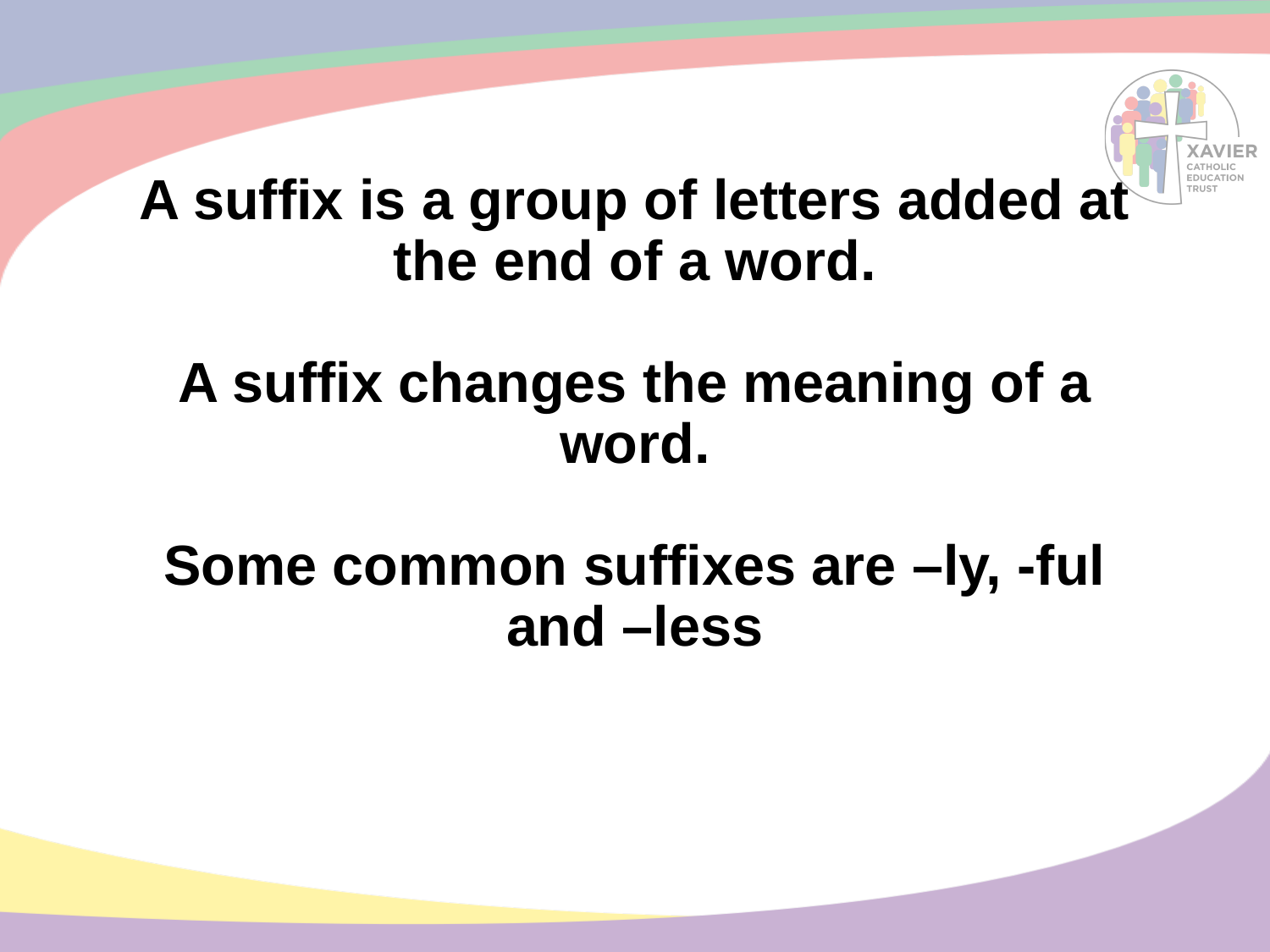

# A suffix is a group of letters added at the end of a word. A suffix changes the meaning of a word. Some common suffixes are –ly, -ful and –less